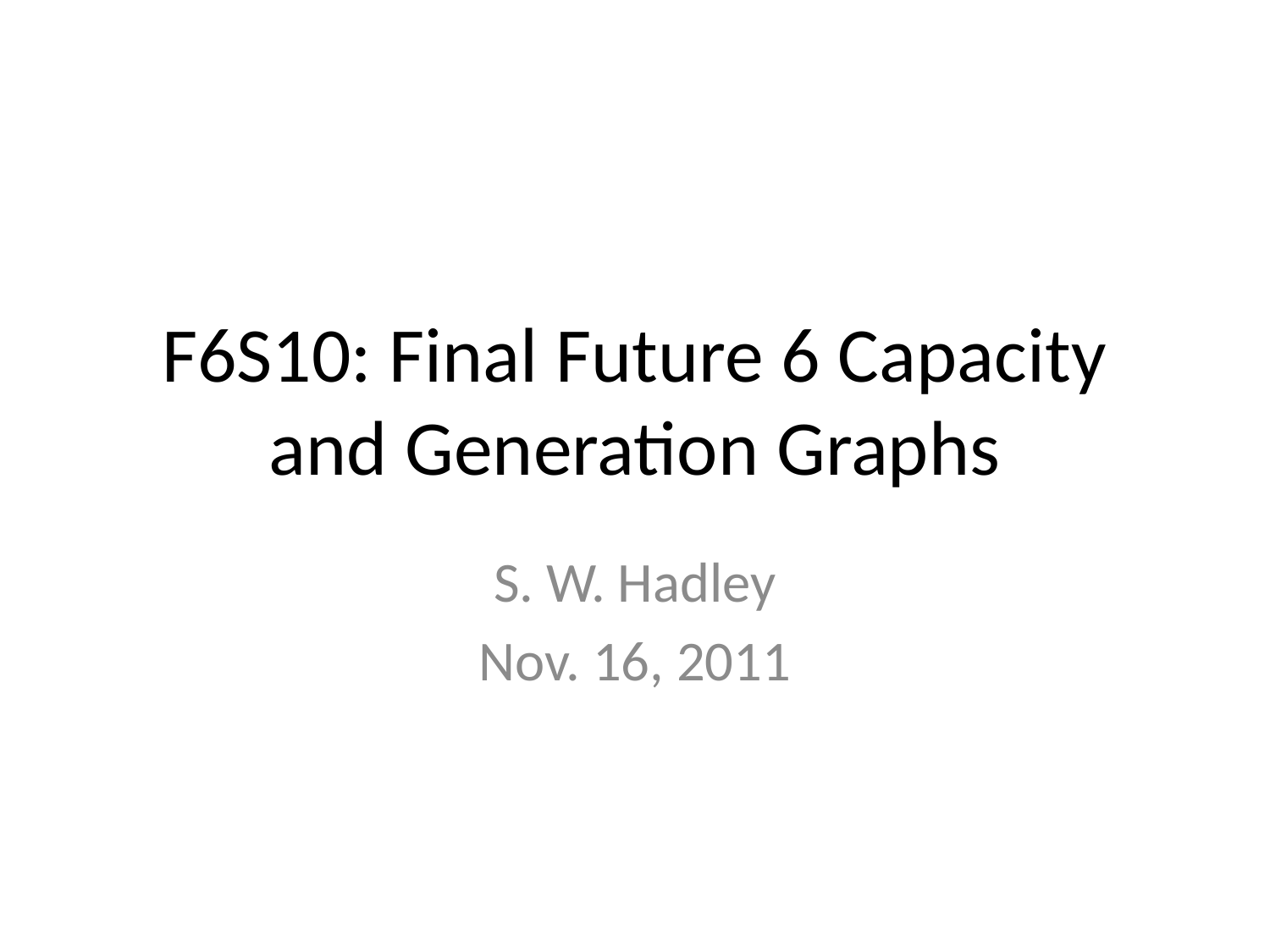

# F6S10: Final Future 6 Capacity and Generation Graphs
S. W. Hadley
Nov. 16, 2011